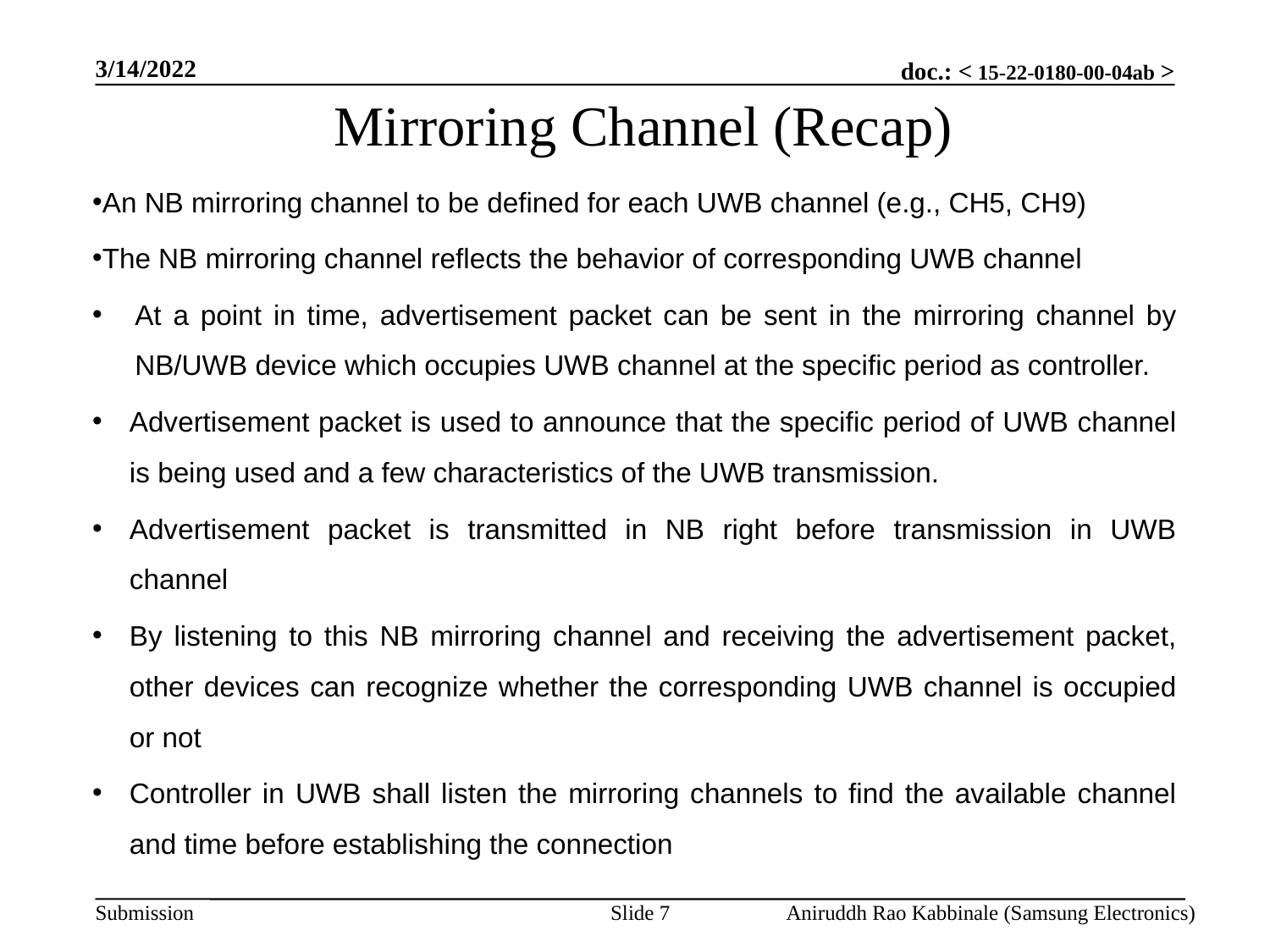

3/14/2022
# Mirroring Channel (Recap)
An NB mirroring channel to be defined for each UWB channel (e.g., CH5, CH9)
The NB mirroring channel reflects the behavior of corresponding UWB channel
At a point in time, advertisement packet can be sent in the mirroring channel by NB/UWB device which occupies UWB channel at the specific period as controller.
Advertisement packet is used to announce that the specific period of UWB channel is being used and a few characteristics of the UWB transmission.
Advertisement packet is transmitted in NB right before transmission in UWB channel
By listening to this NB mirroring channel and receiving the advertisement packet, other devices can recognize whether the corresponding UWB channel is occupied or not
Controller in UWB shall listen the mirroring channels to find the available channel and time before establishing the connection

Slide 7
Aniruddh Rao Kabbinale (Samsung Electronics)